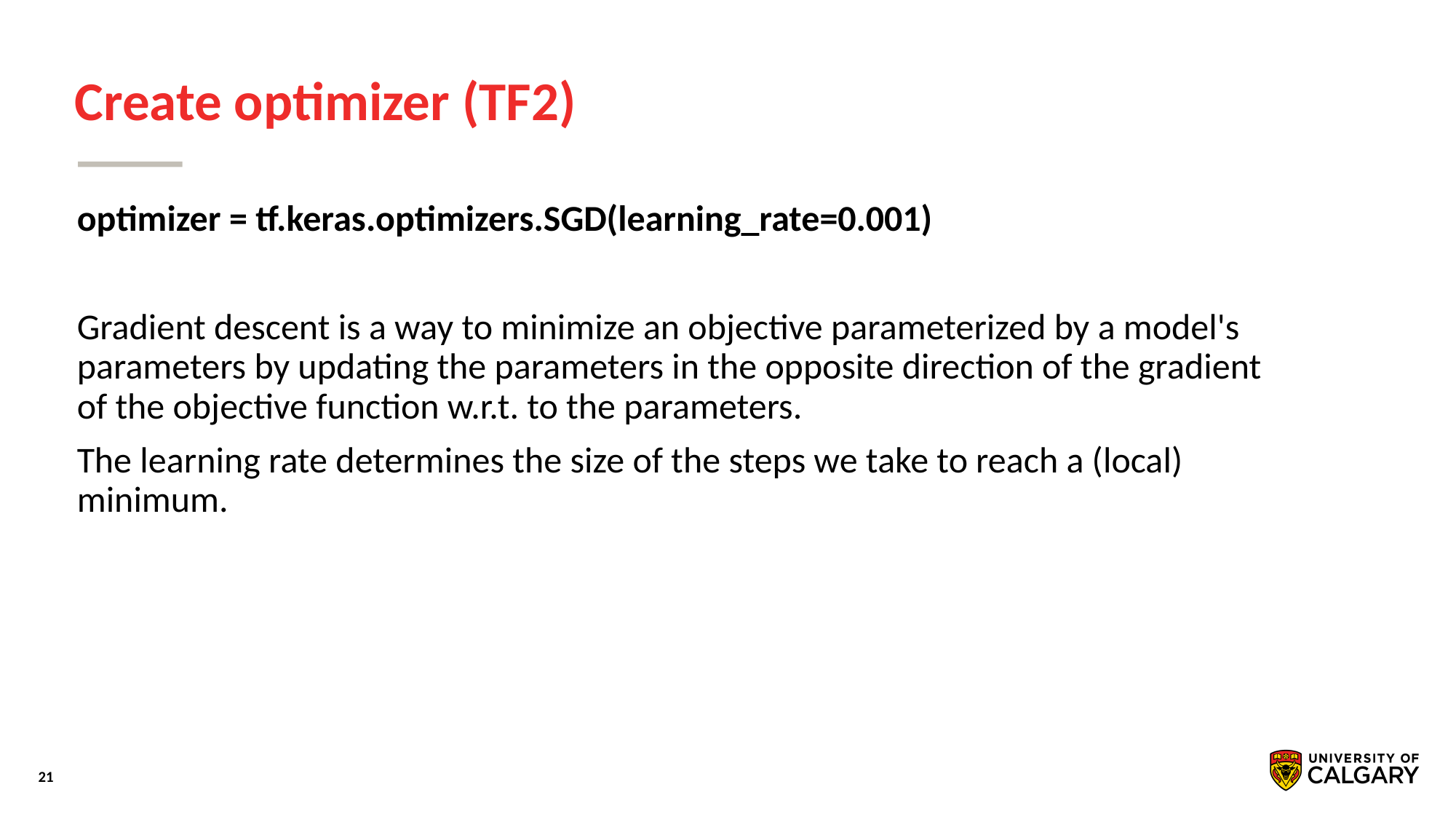

# Create optimizer (TF2)
optimizer = tf.keras.optimizers.SGD(learning_rate=0.001)

Gradient descent is a way to minimize an objective parameterized by a model's parameters by updating the parameters in the opposite direction of the gradient of the objective function w.r.t. to the parameters.
The learning rate determines the size of the steps we take to reach a (local) minimum.